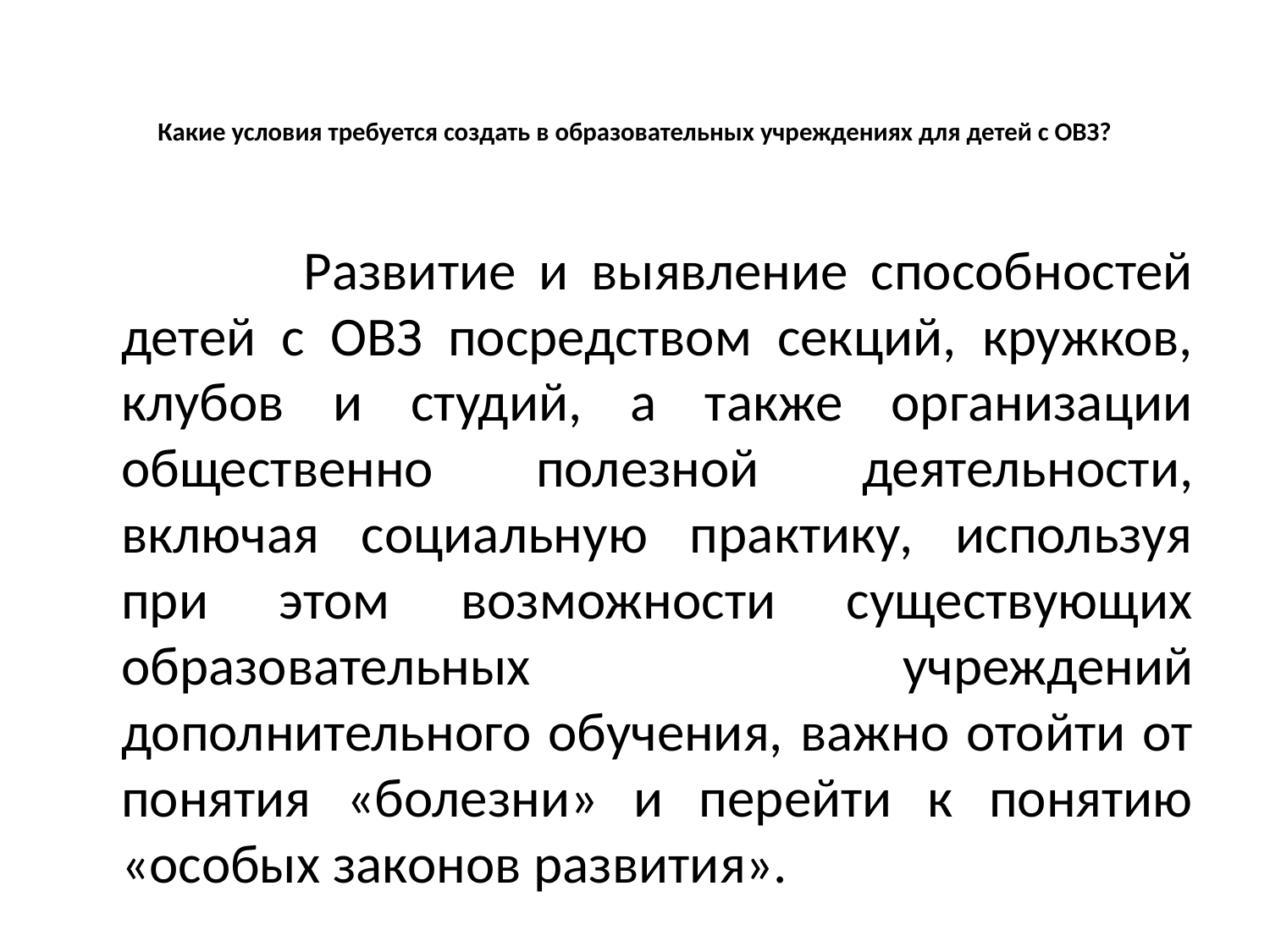

# Какие условия требуется создать в образовательных учреждениях для детей с ОВЗ?
          Развитие и выявление способностей детей с ОВЗ посредством секций, кружков, клубов и студий, а также организации общественно полезной деятельности, включая социальную практику, используя при этом возможности существующих образовательных учреждений дополнительного обучения, важно отойти от понятия «болезни» и перейти к понятию «особых законов развития».